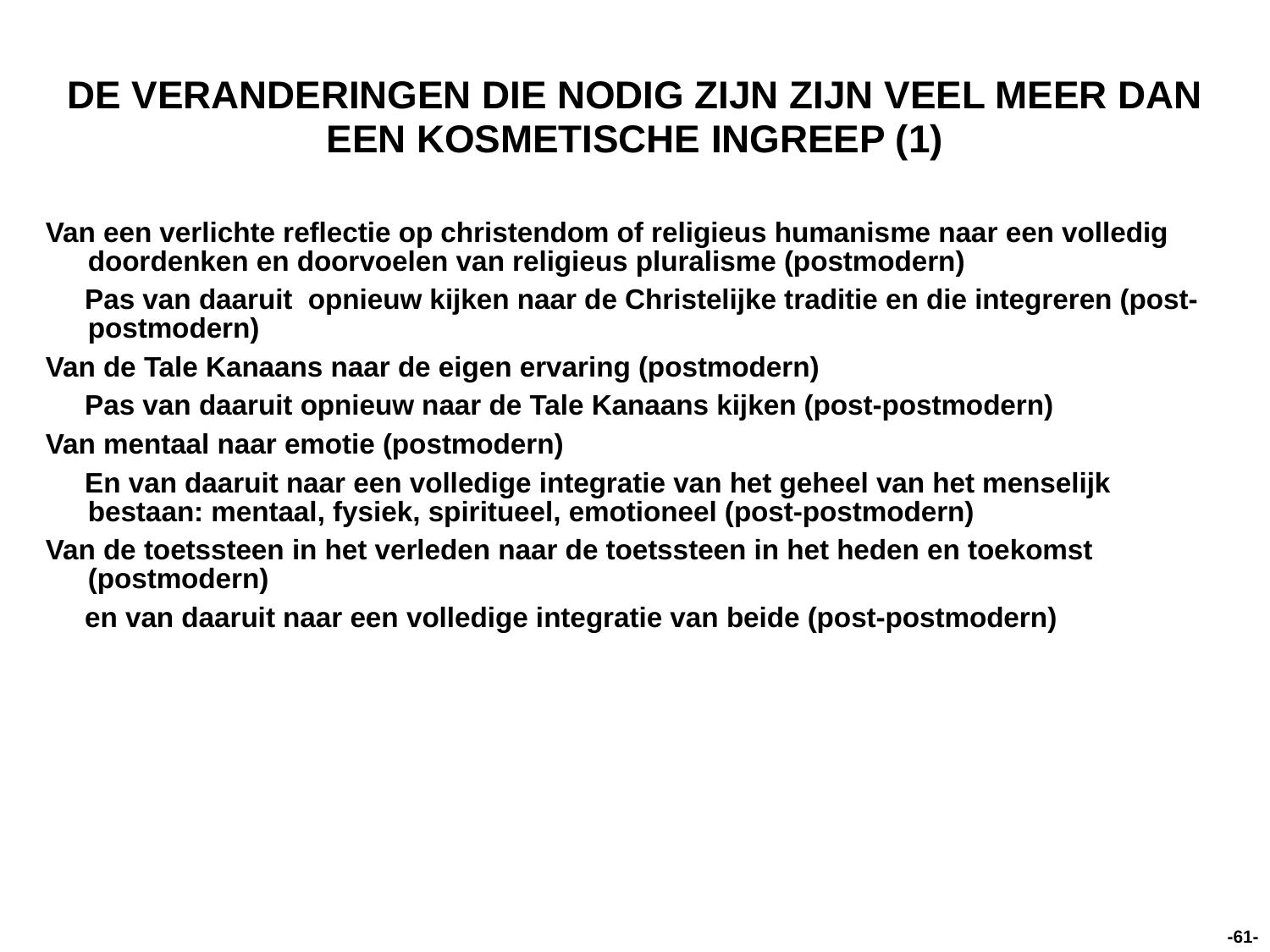

# DE VERANDERINGEN DIE NODIG ZIJN ZIJN VEEL MEER DAN EEN KOSMETISCHE INGREEP (1)

Van een verlichte reflectie op christendom of religieus humanisme naar een volledig doordenken en doorvoelen van religieus pluralisme (postmodern)
     Pas van daaruit  opnieuw kijken naar de Christelijke traditie en die integreren (post-postmodern)
Van de Tale Kanaans naar de eigen ervaring (postmodern)
     Pas van daaruit opnieuw naar de Tale Kanaans kijken (post-postmodern)
Van mentaal naar emotie (postmodern)
     En van daaruit naar een volledige integratie van het geheel van het menselijk bestaan: mentaal, fysiek, spiritueel, emotioneel (post-postmodern)
Van de toetssteen in het verleden naar de toetssteen in het heden en toekomst (postmodern)
     en van daaruit naar een volledige integratie van beide (post-postmodern)